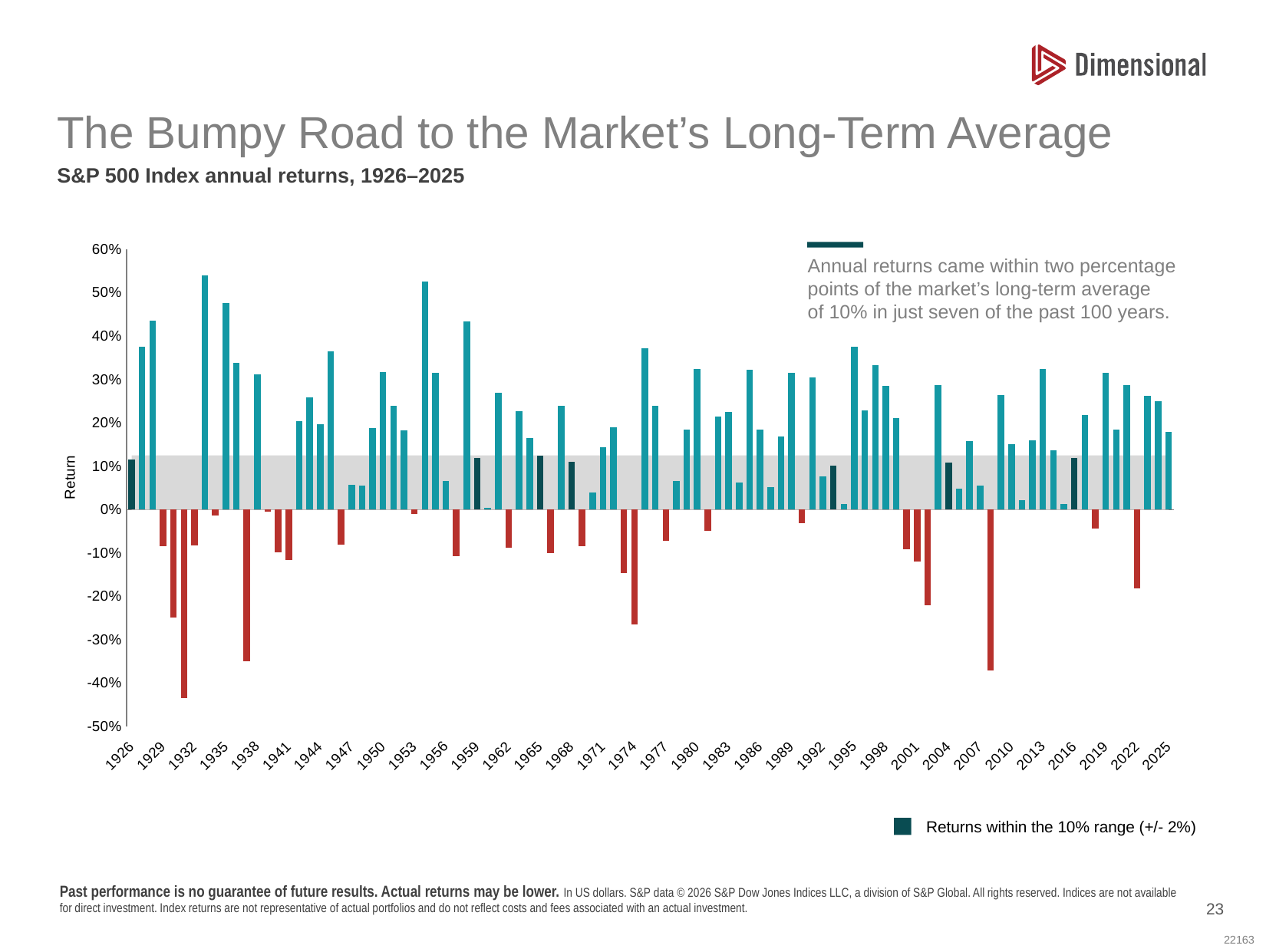

MKT9968-0620
MID 2308
# The Bumpy Road to the Market’s Long-Term Average
S&P 500 Index annual returns, 1926–2025
Update numbers in text block and notes – calculated in chart data sheet

[unsupported chart]

Annual returns came within two percentage points of the market’s long-term average
of 10% in just seven of the past 100 years.
Returns within the 10% range (+/- 2%)

Past performance is no guarantee of future results. Actual returns may be lower. In US dollars. S&P data © 2026 S&P Dow Jones Indices LLC, a division of S&P Global. All rights reserved. Indices are not available for direct investment. Index returns are not representative of actual portfolios and do not reflect costs and fees associated with an actual investment.
23
22163